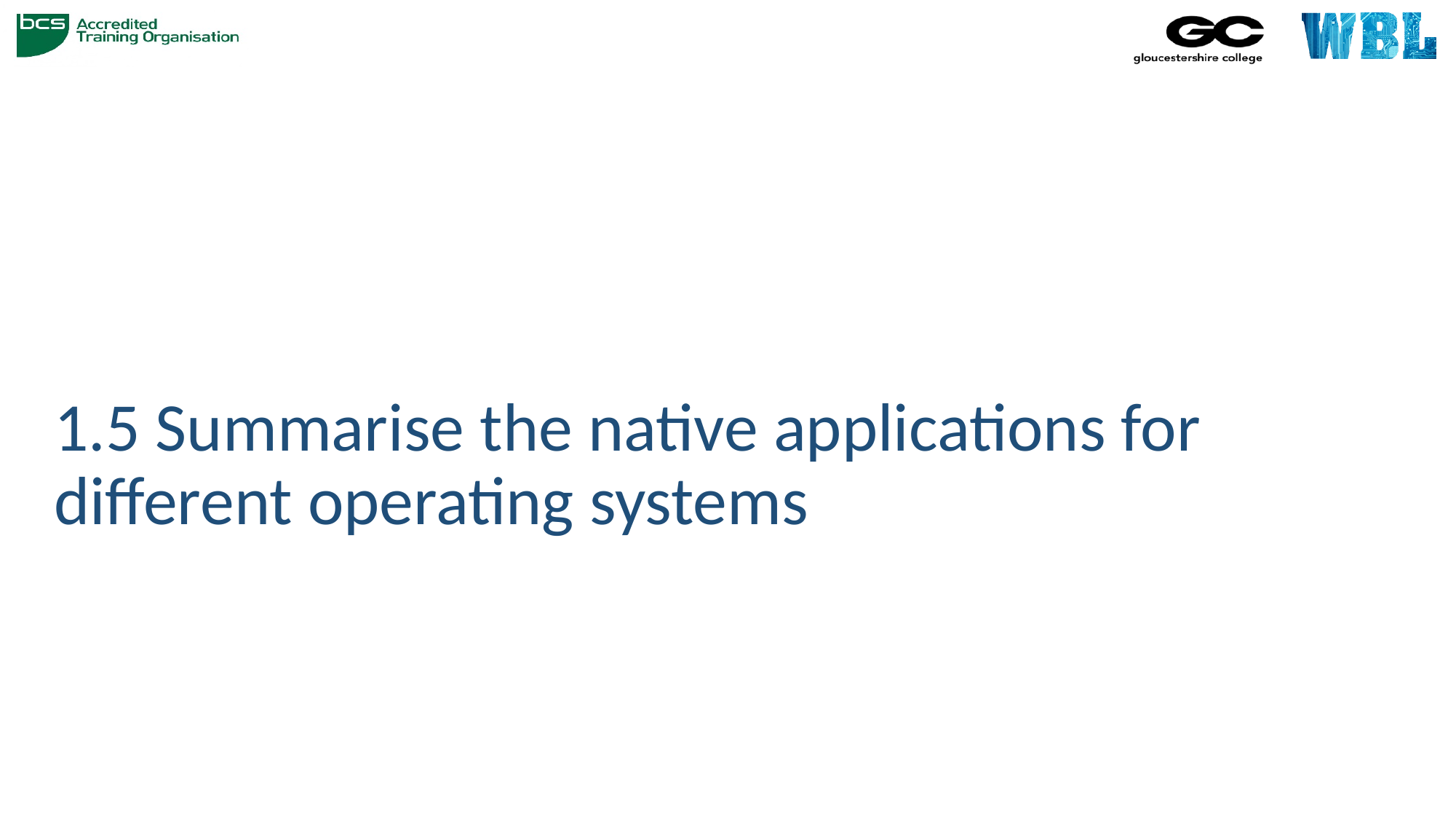

# 1.5 Summarise the native applications for different operating systems